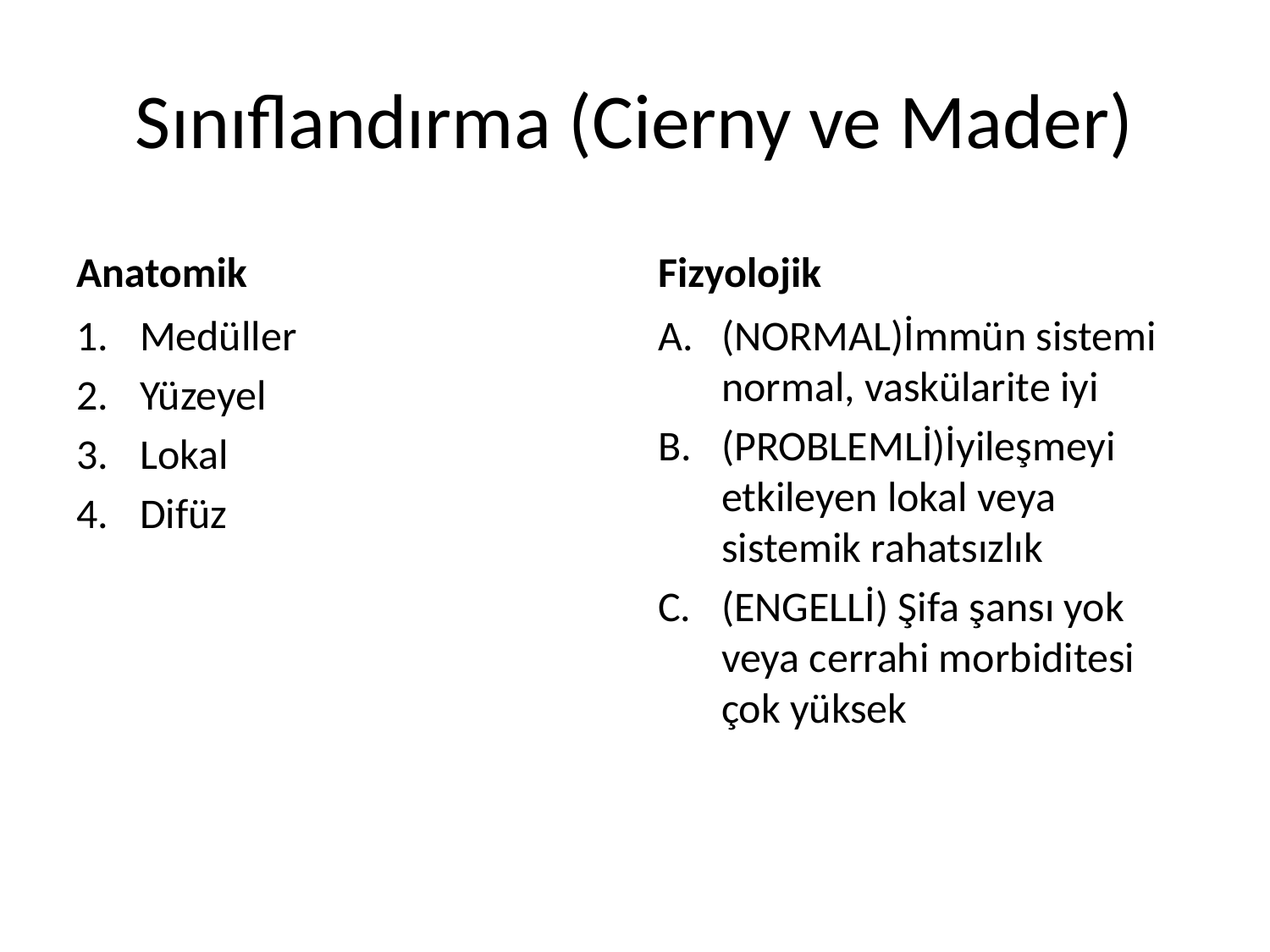

# Sınıflandırma (Cierny ve Mader)
Anatomik
Fizyolojik
Medüller
Yüzeyel
Lokal
Difüz

(NORMAL)İmmün sistemi normal, vaskülarite iyi
(PROBLEMLİ)İyileşmeyi etkileyen lokal veya sistemik rahatsızlık
(ENGELLİ) Şifa şansı yok veya cerrahi morbiditesi çok yüksek